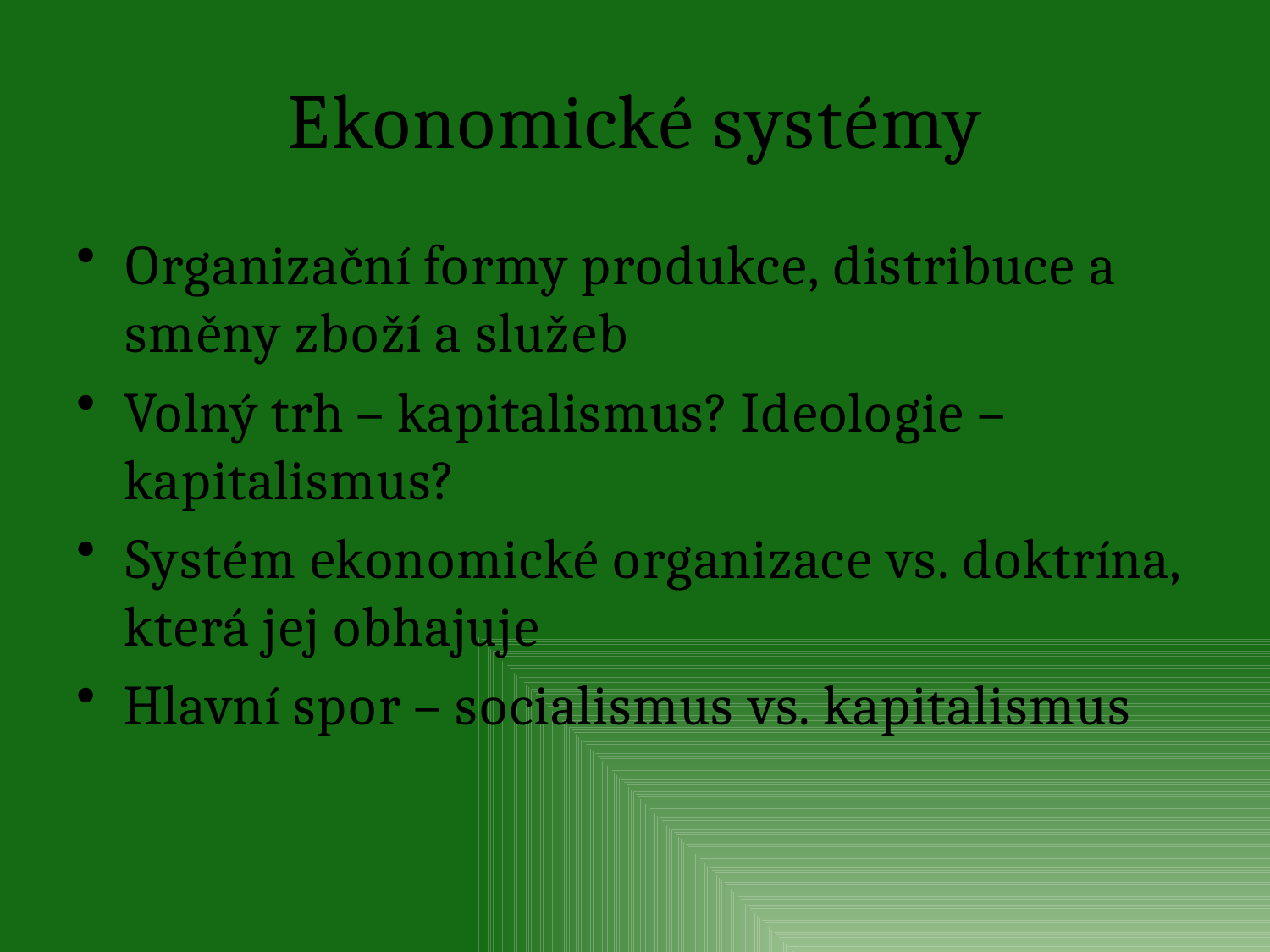

# Ekonomické systémy
Organizační formy produkce, distribuce a směny zboží a služeb
Volný trh – kapitalismus? Ideologie – kapitalismus?
Systém ekonomické organizace vs. doktrína, která jej obhajuje
Hlavní spor – socialismus vs. kapitalismus